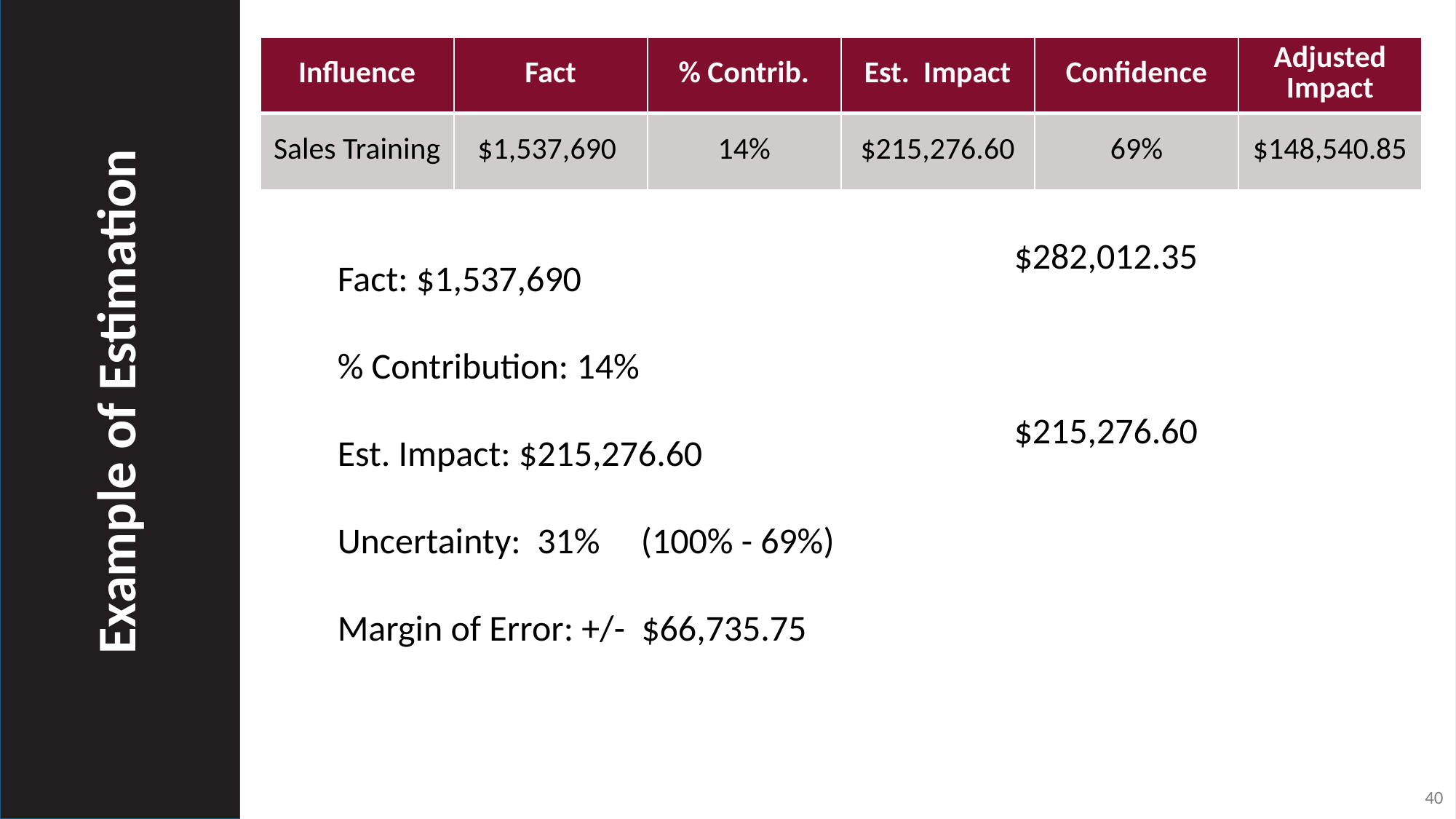

| Influence | Fact | % Contrib. | Est. Impact | Confidence | Adjusted Impact |
| --- | --- | --- | --- | --- | --- |
| Sales Training | $1,537,690 | 14% | $215,276.60 | 69% | $148,540.85 |
  $282,012.35

  $215,276.60

Fact: $1,537,690

% Contribution: 14%

Est. Impact: $215,276.60

Uncertainty:  31%     (100% - 69%)

Margin of Error: +/-  $66,735.75
Example of Estimation
40